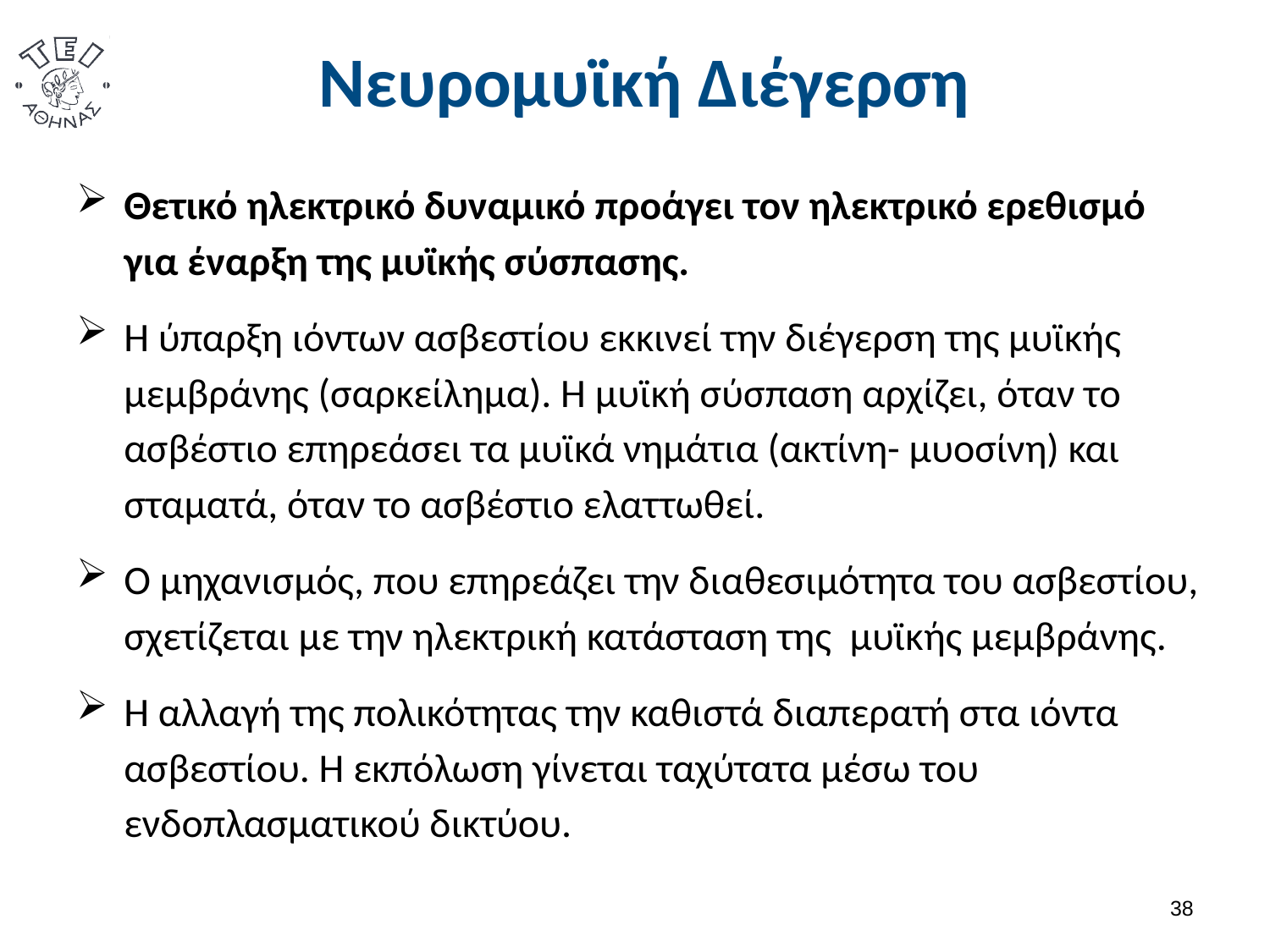

# Νευρομυϊκή Διέγερση
Θετικό ηλεκτρικό δυναμικό προάγει τον ηλεκτρικό ερεθισμό για έναρξη της μυϊκής σύσπασης.
Η ύπαρξη ιόντων ασβεστίου εκκινεί την διέγερση της μυϊκής μεμβράνης (σαρκείλημα). Η μυϊκή σύσπαση αρχίζει, όταν το ασβέστιο επηρεάσει τα μυϊκά νημάτια (ακτίνη- μυοσίνη) και σταματά, όταν το ασβέστιο ελαττωθεί.
Ο μηχανισμός, που επηρεάζει την διαθεσιμότητα του ασβεστίου, σχετίζεται με την ηλεκτρική κατάσταση της  μυϊκής μεμβράνης.
Η αλλαγή της πολικότητας την καθιστά διαπερατή στα ιόντα ασβεστίου. Η εκπόλωση γίνεται ταχύτατα μέσω του ενδοπλασματικού δικτύου.
38